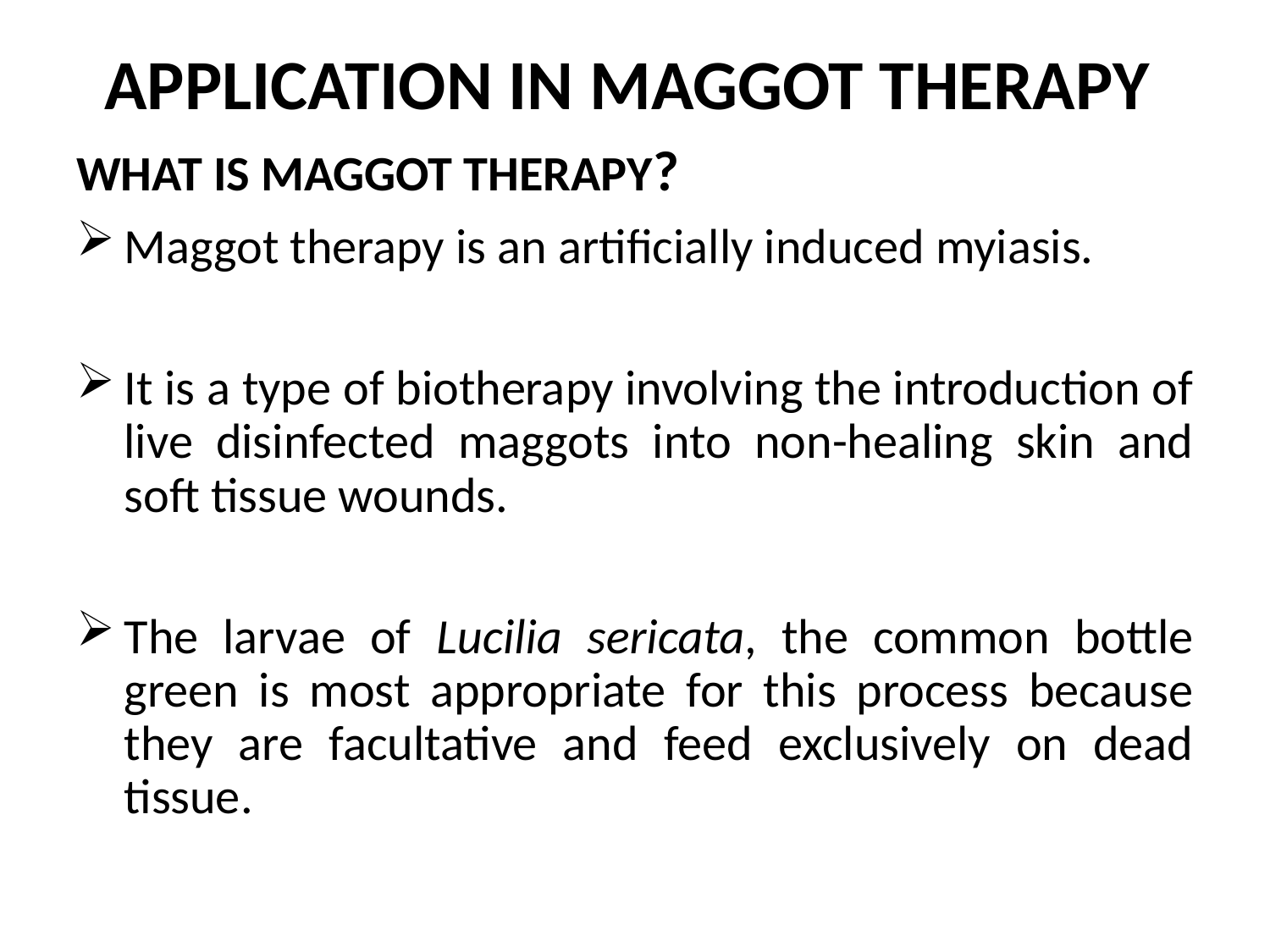

APPLICATION IN MAGGOT THERAPY
WHAT IS MAGGOT THERAPY?
Maggot therapy is an artificially induced myiasis.

It is a type of biotherapy involving the introduction of live disinfected maggots into non-healing skin and soft tissue wounds.

The larvae of Lucilia sericata, the common bottle green is most appropriate for this process because they are facultative and feed exclusively on dead tissue.